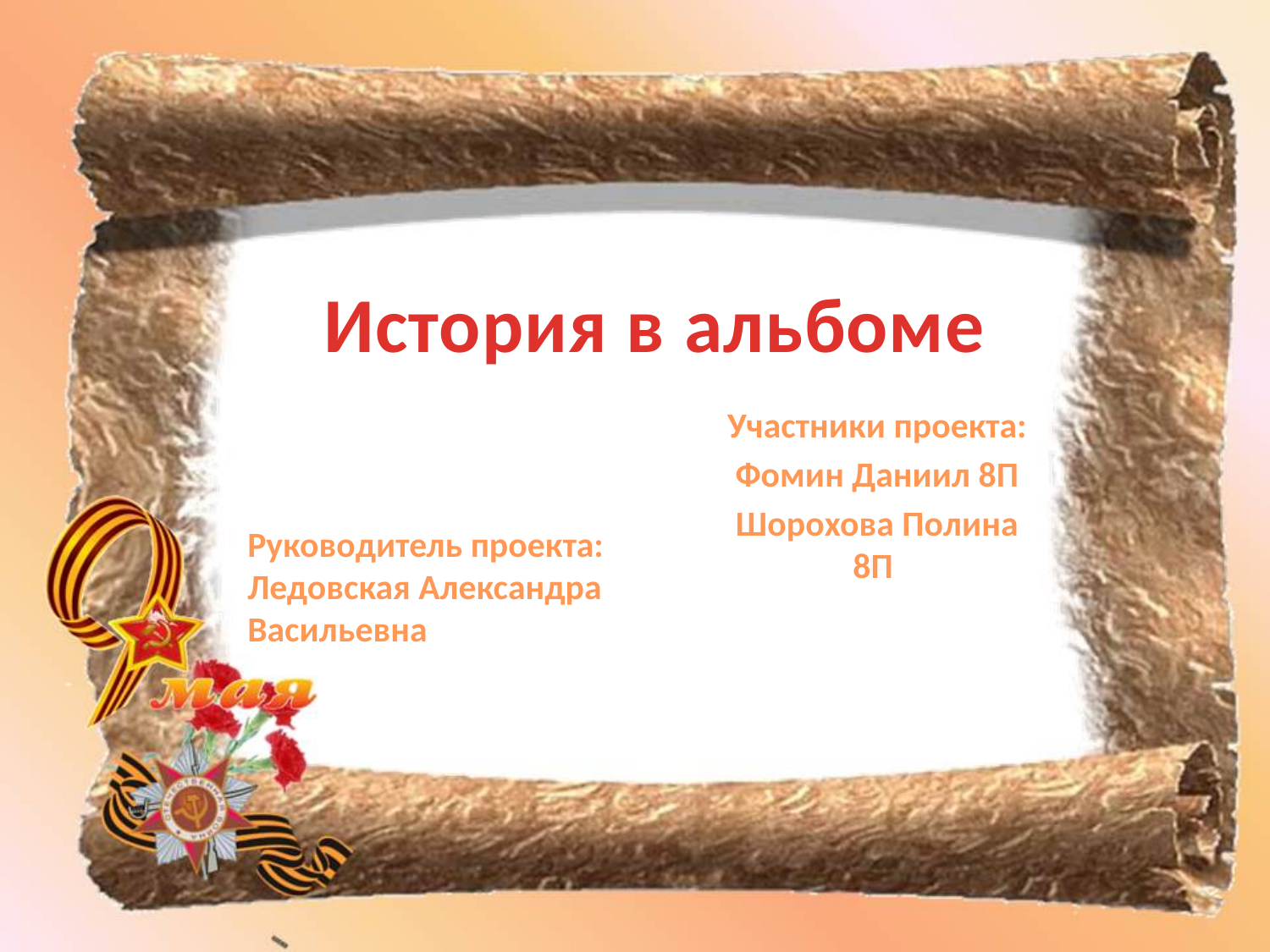

# История в альбоме
Участники проекта:
Фомин Даниил 8П
Шорохова Полина 8П

Руководитель проекта:
Ледовская Александра Васильевна